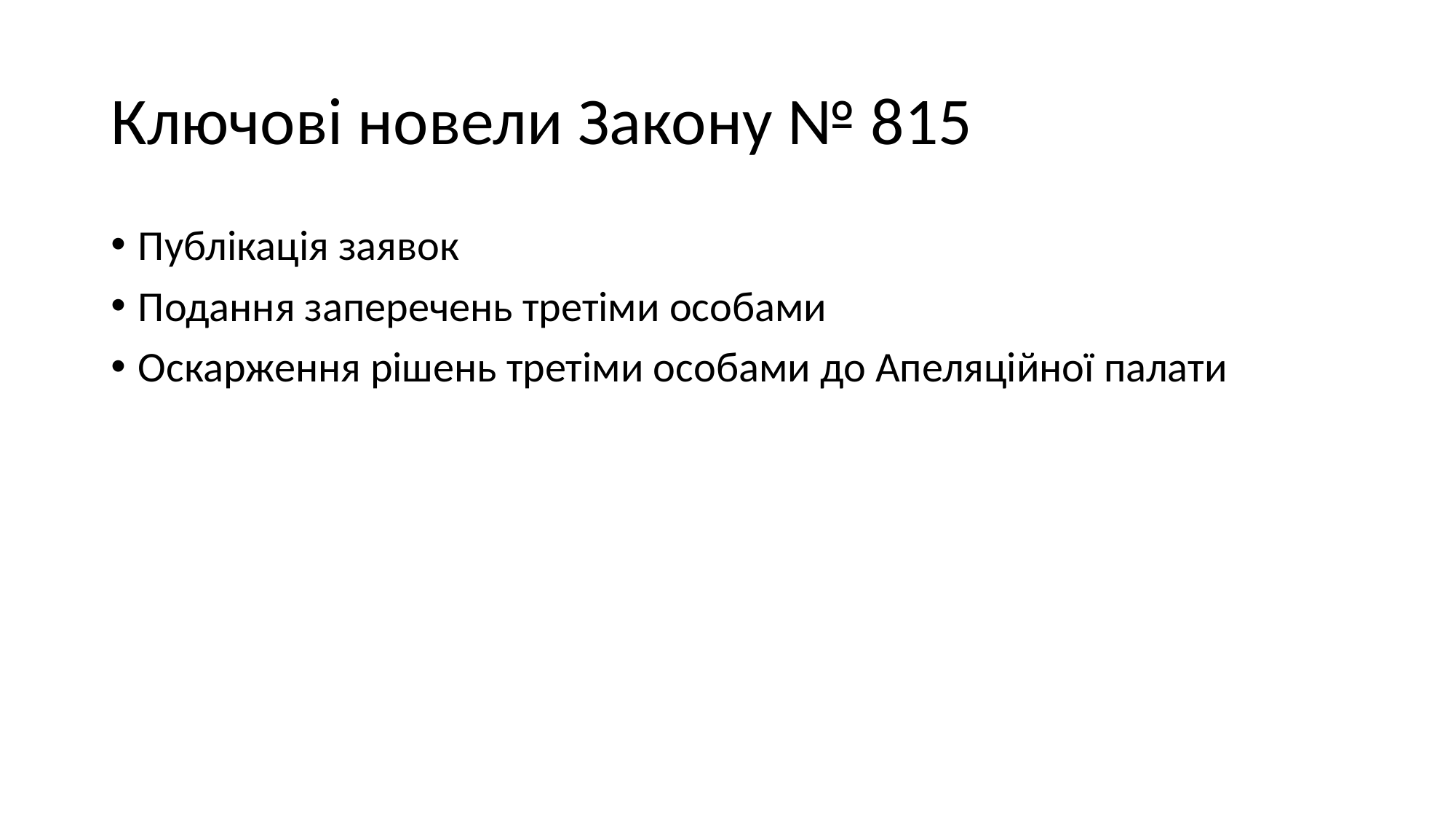

# Ключові новели Закону № 815
Публікація заявок
Подання заперечень третіми особами
Оскарження рішень третіми особами до Апеляційної палати